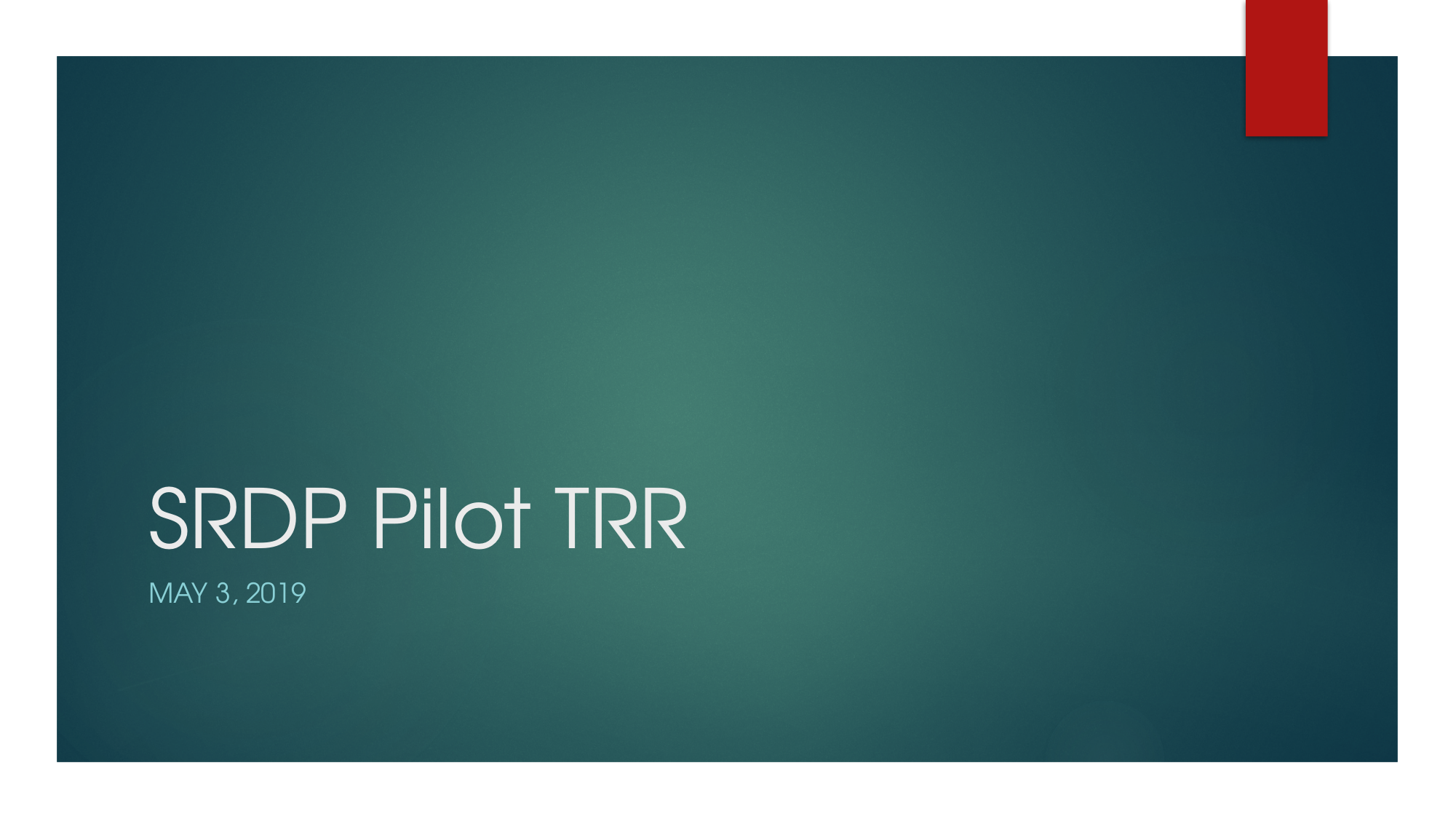

# SRDP Pilot TRR
May 3, 2019